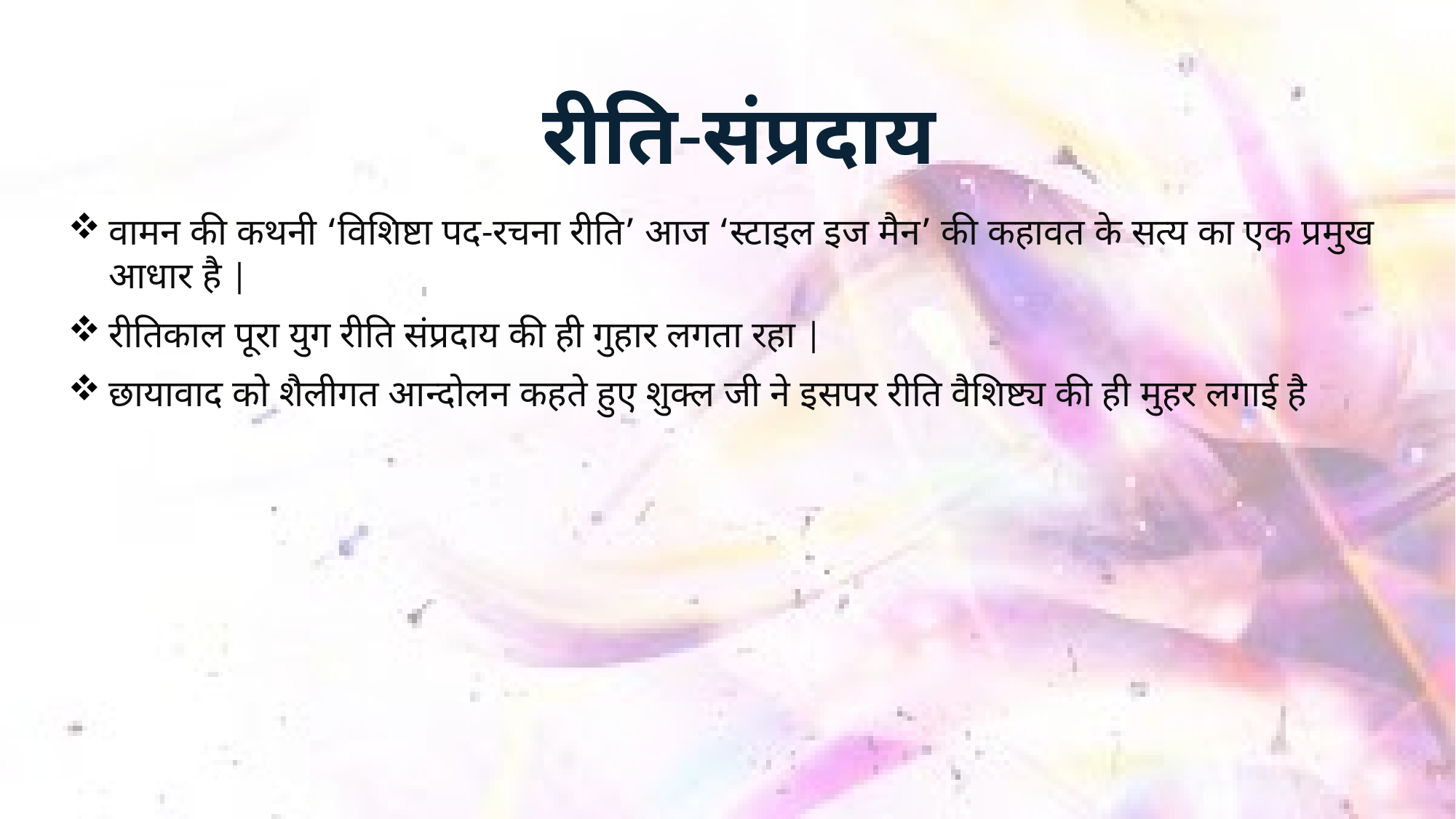

# रीति-संप्रदाय
वामन की कथनी ‘विशिष्टा पद-रचना रीति’ आज ‘स्टाइल इज मैन’ की कहावत के सत्य का एक प्रमुख आधार है |
रीतिकाल पूरा युग रीति संप्रदाय की ही गुहार लगता रहा |
छायावाद को शैलीगत आन्दोलन कहते हुए शुक्ल जी ने इसपर रीति वैशिष्ट्य की ही मुहर लगाई है